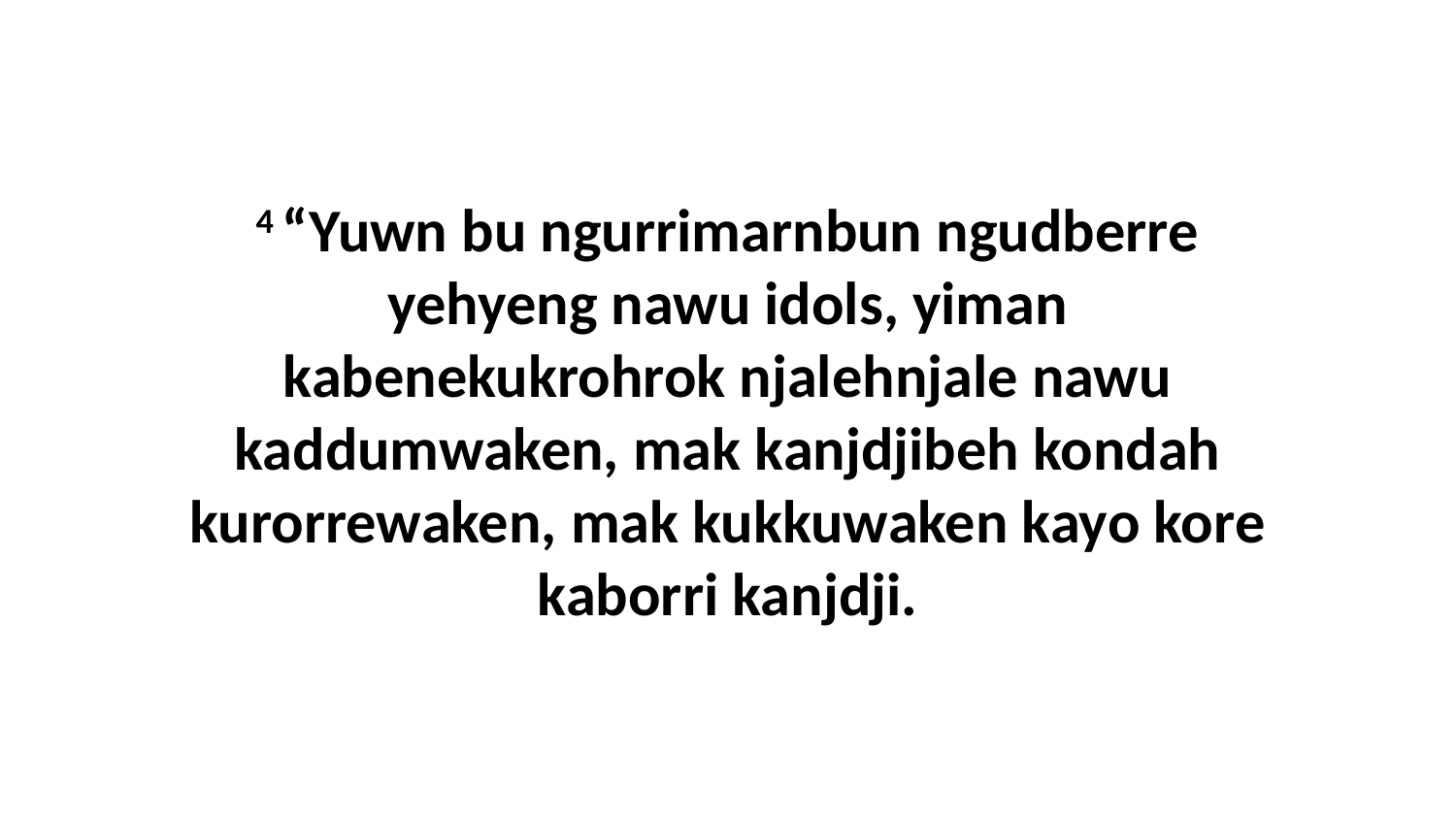

4 “Yuwn bu ngurrimarnbun ngudberre yehyeng nawu idols, yiman kabenekukrohrok njalehnjale nawu kaddumwaken, mak kanjdjibeh kondah kurorrewaken, mak kukkuwaken kayo kore kaborri kanjdji.